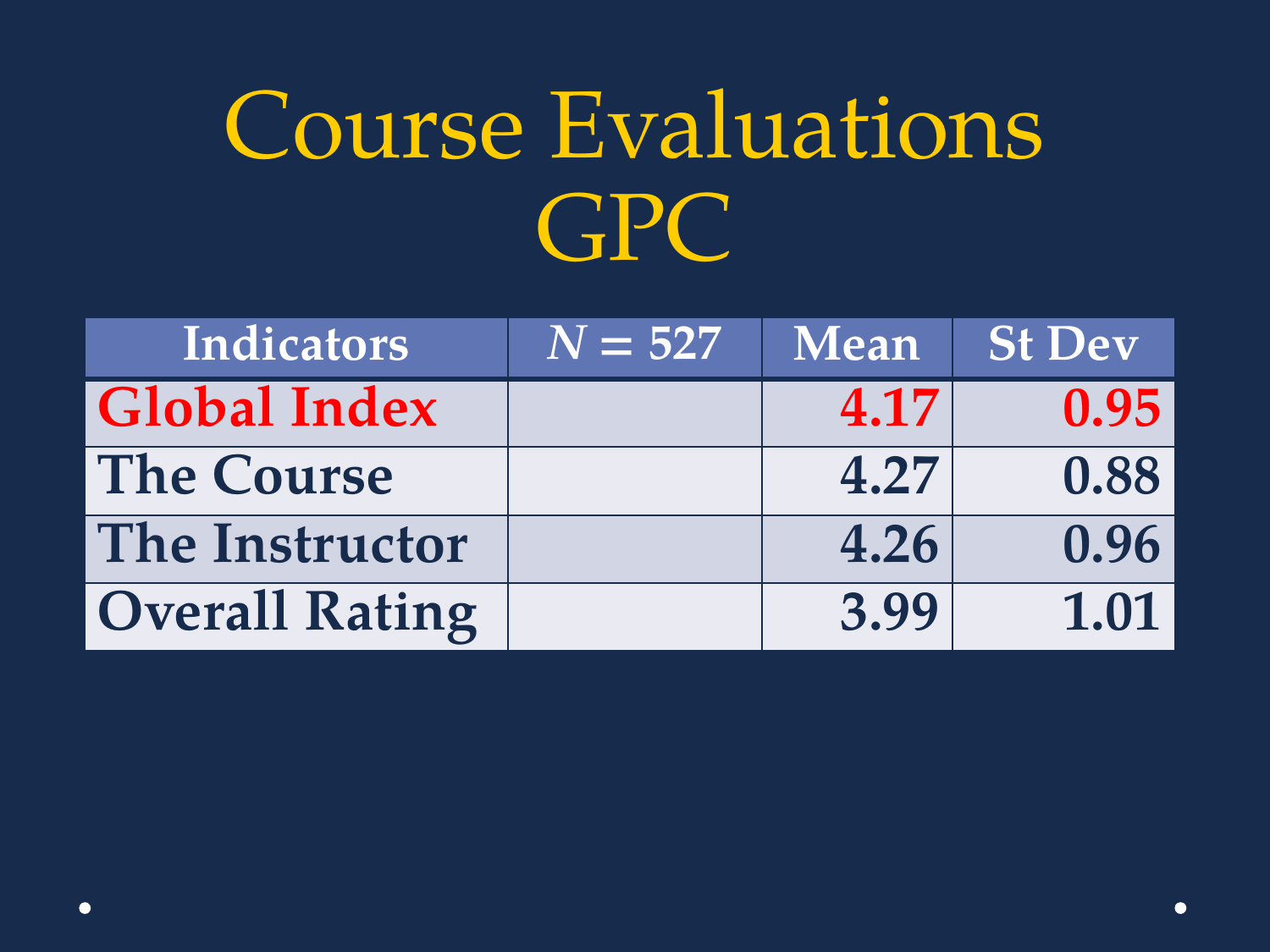

# Course Evaluations GPC
| Indicators | N = 527 | Mean | St Dev |
| --- | --- | --- | --- |
| Global Index |  | 4.17 | 0.95 |
| The Course |  | 4.27 | 0.88 |
| The Instructor |  | 4.26 | 0.96 |
| Overall Rating |  | 3.99 | 1.01 |